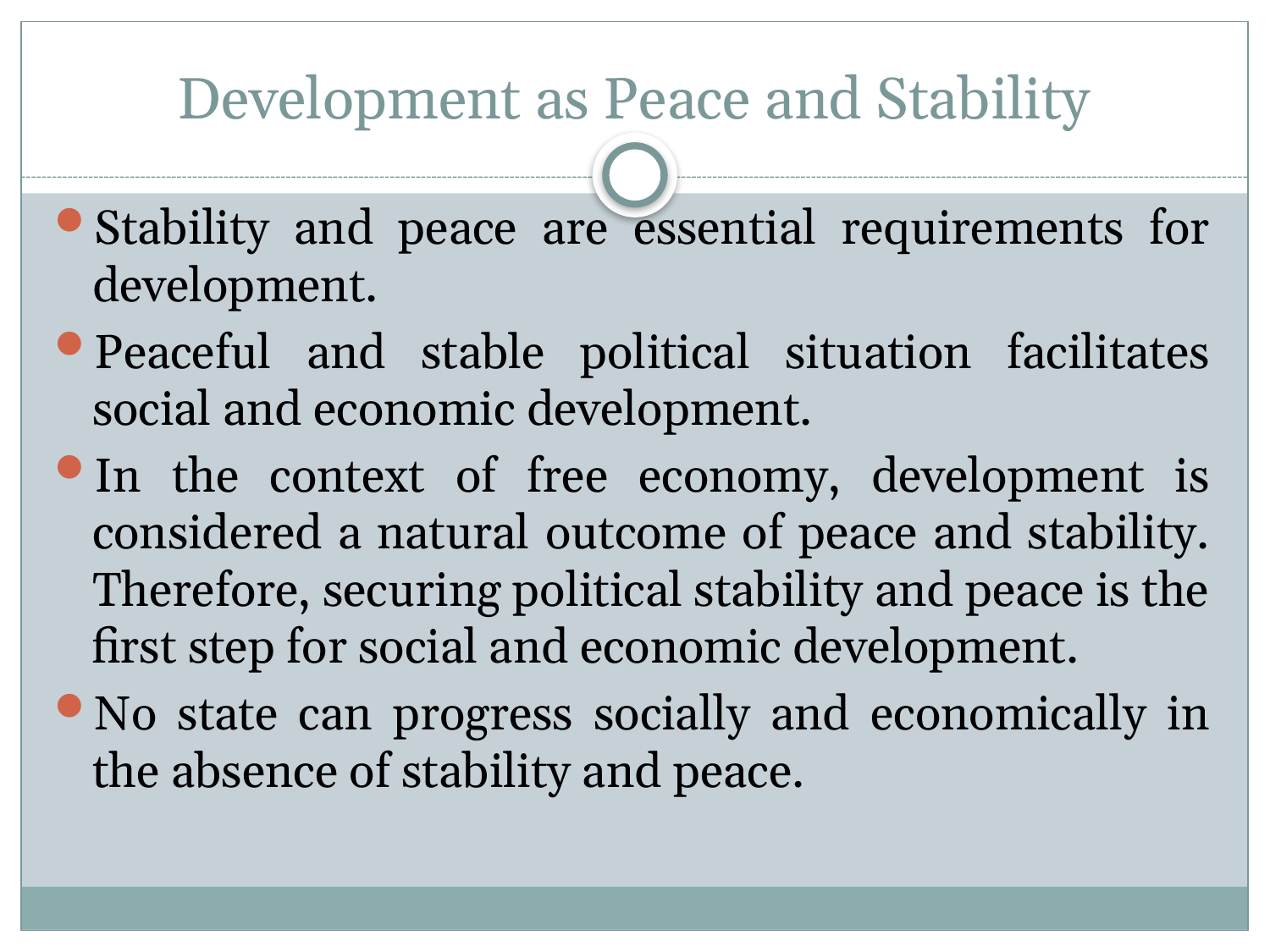

# Development as Peace and Stability
Stability and peace are essential requirements for development.
Peaceful and stable political situation facilitates social and economic development.
In the context of free economy, development is considered a natural outcome of peace and stability. Therefore, securing political stability and peace is the first step for social and economic development.
No state can progress socially and economically in the absence of stability and peace.